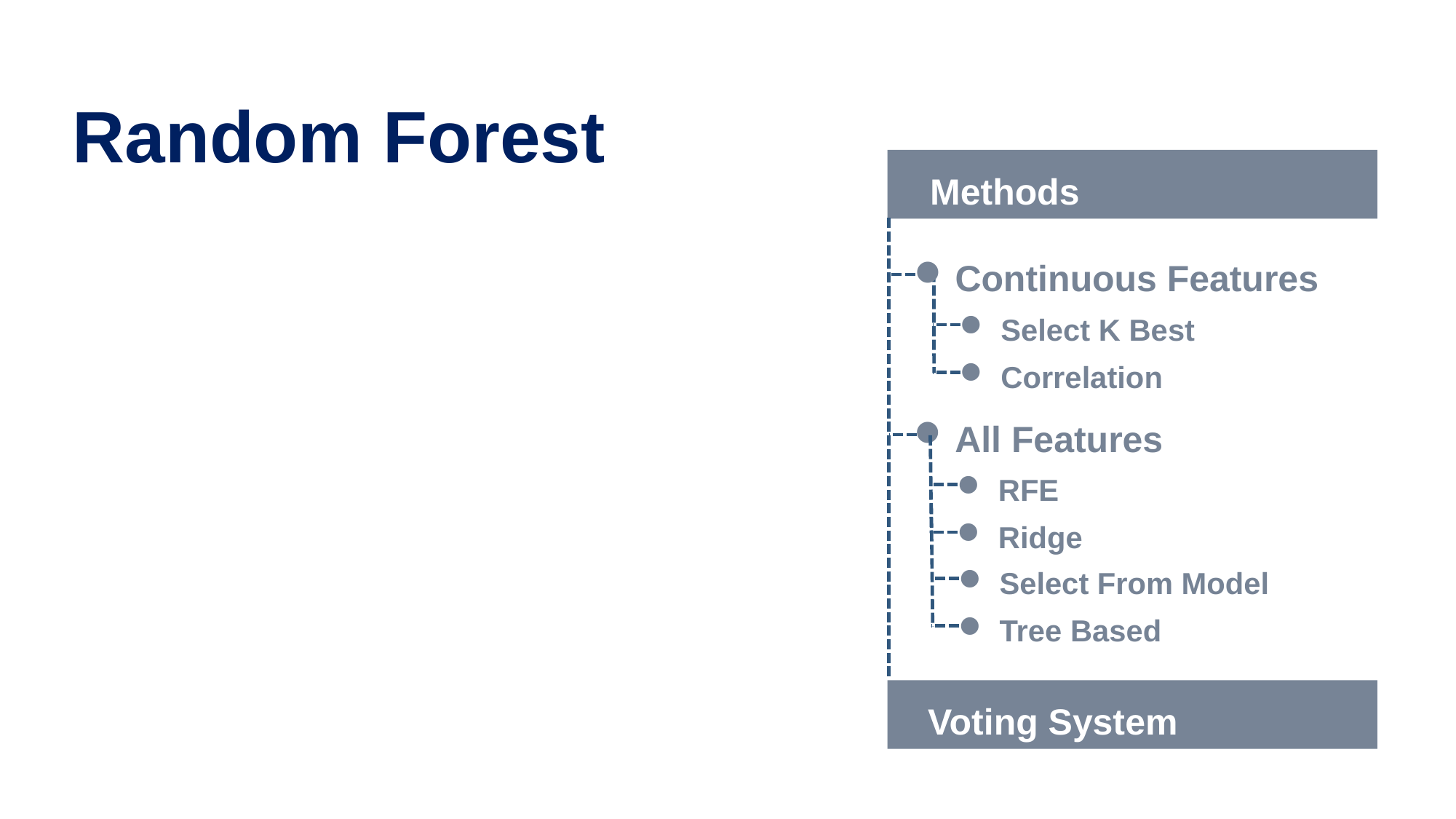

Random Forest

Methods

Continuous Features
Select K Best
Correlation
All Features
RFE
Ridge
Select From Model
Tree Based

Voting System